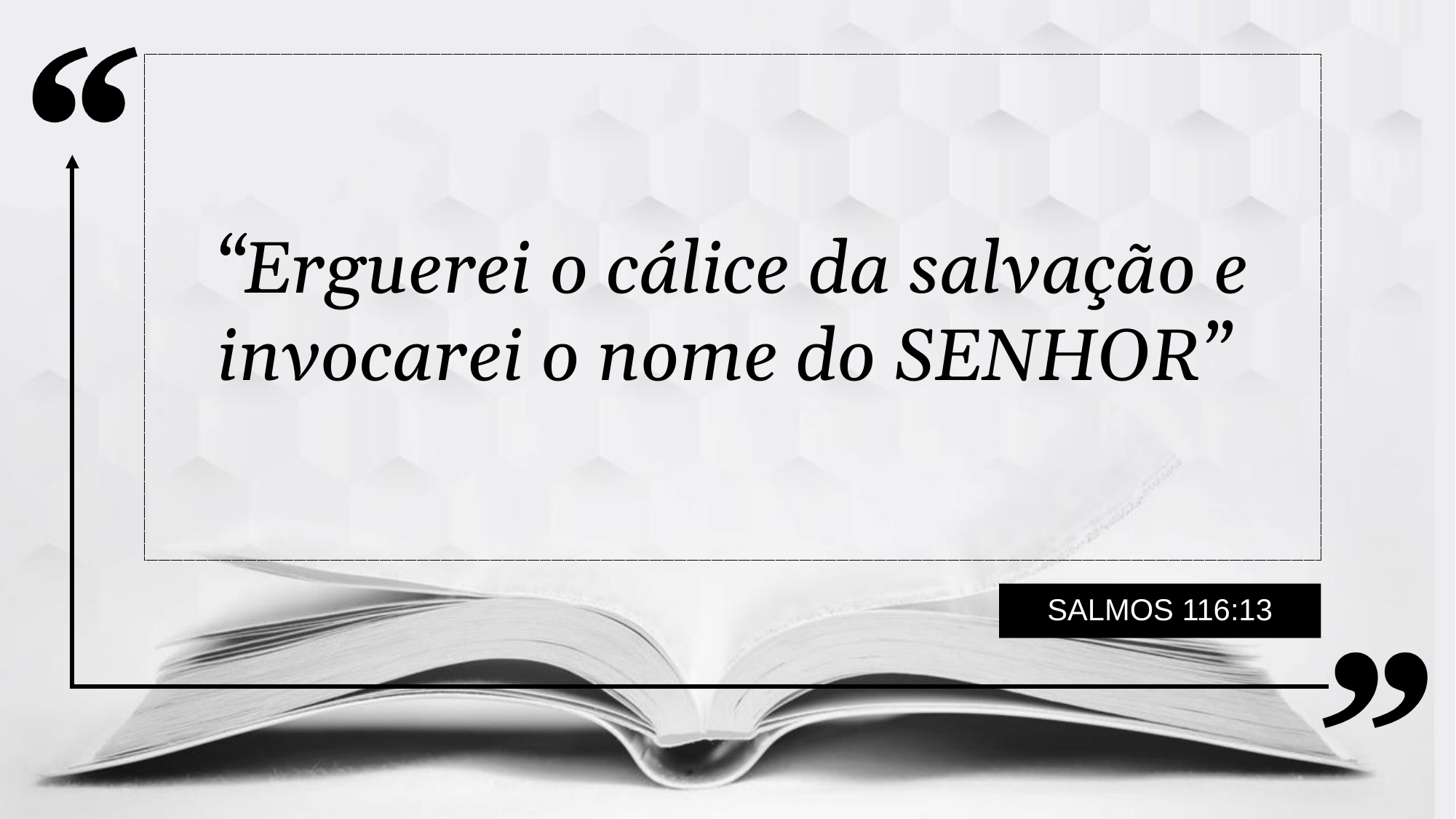

“Erguerei o cálice da salvação e invocarei o nome do SENHOR”
Salmos 116:13